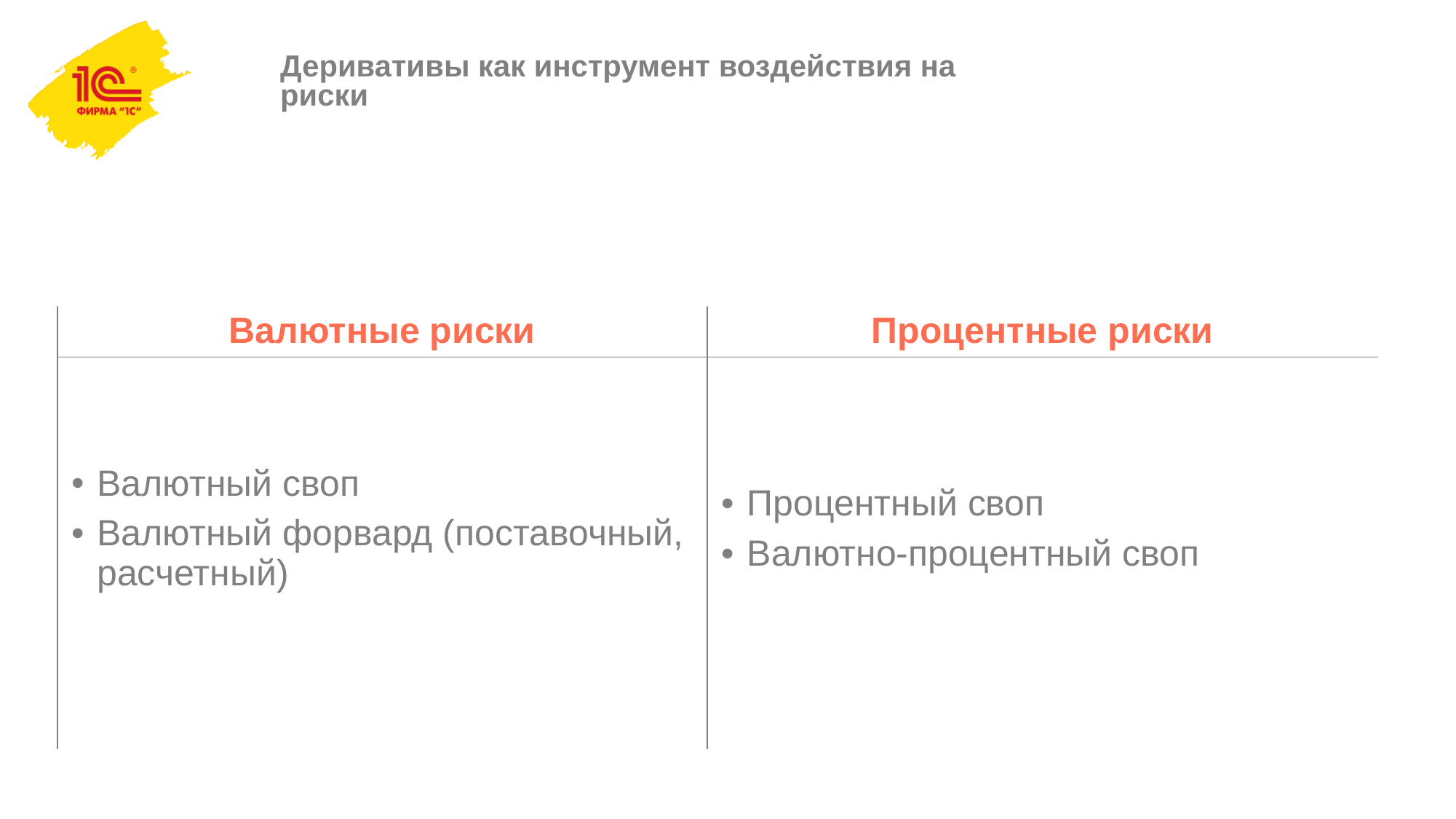

# Деривативы как инструмент воздействия на риски
| Валютные риски | Процентные риски |
| --- | --- |
| Валютный своп Валютный форвард (поставочный, расчетный) | Процентный своп Валютно-процентный своп |